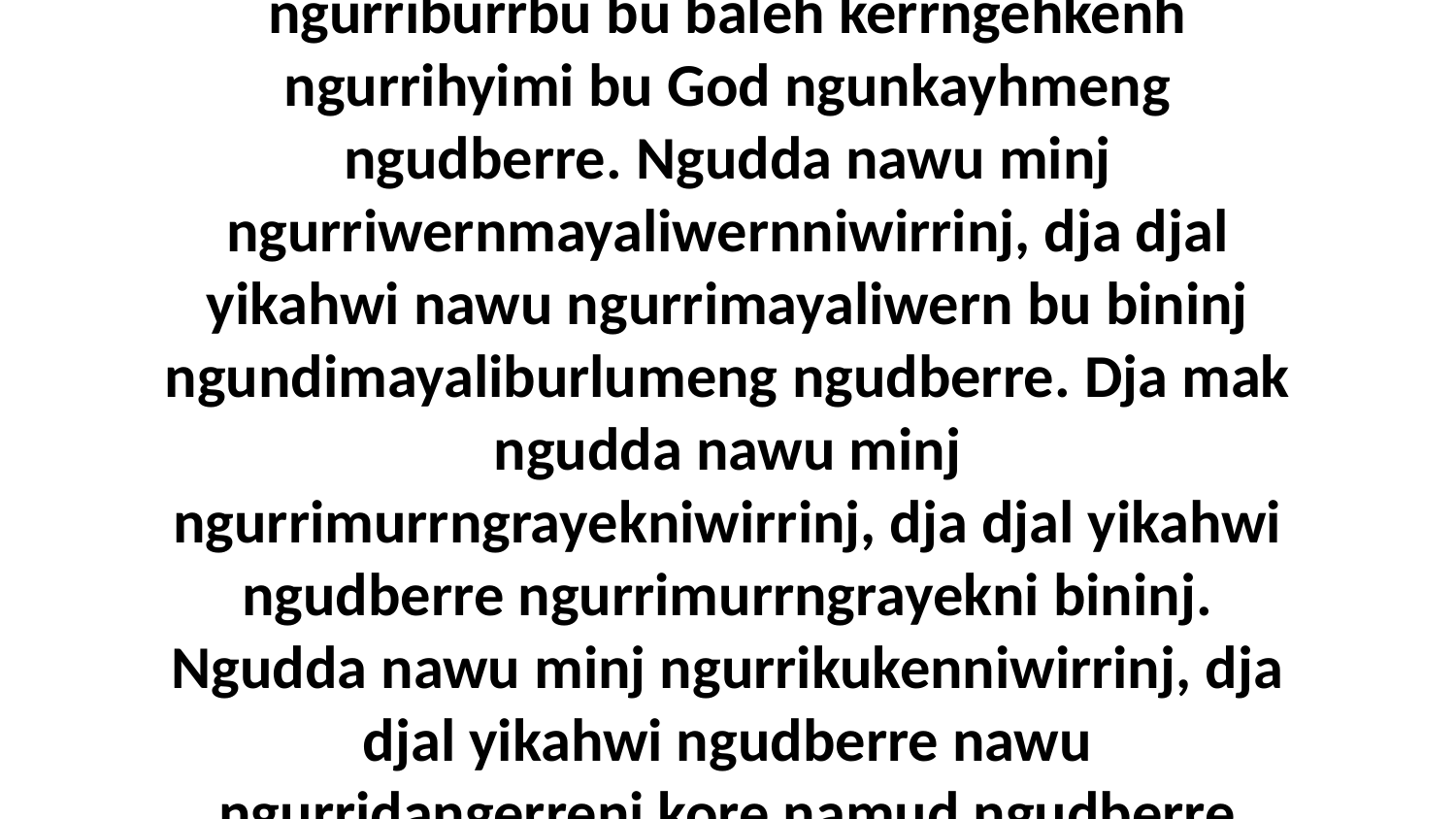

26 Nawu ngad karridangerrinj, wardi ngurriburrbu bu baleh kerrngehkenh ngurrihyimi bu God ngunkayhmeng ngudberre. Ngudda nawu minj ngurriwernmayaliwernniwirrinj, dja djal yikahwi nawu ngurrimayaliwern bu bininj ngundimayaliburlumeng ngudberre. Dja mak ngudda nawu minj ngurrimurrngrayekniwirrinj, dja djal yikahwi ngudberre ngurrimurrngrayekni bininj. Ngudda nawu minj ngurrikukenniwirrinj, dja djal yikahwi ngudberre nawu ngurridangerreni kore namud ngudberre nawu birringeykihkimukni.